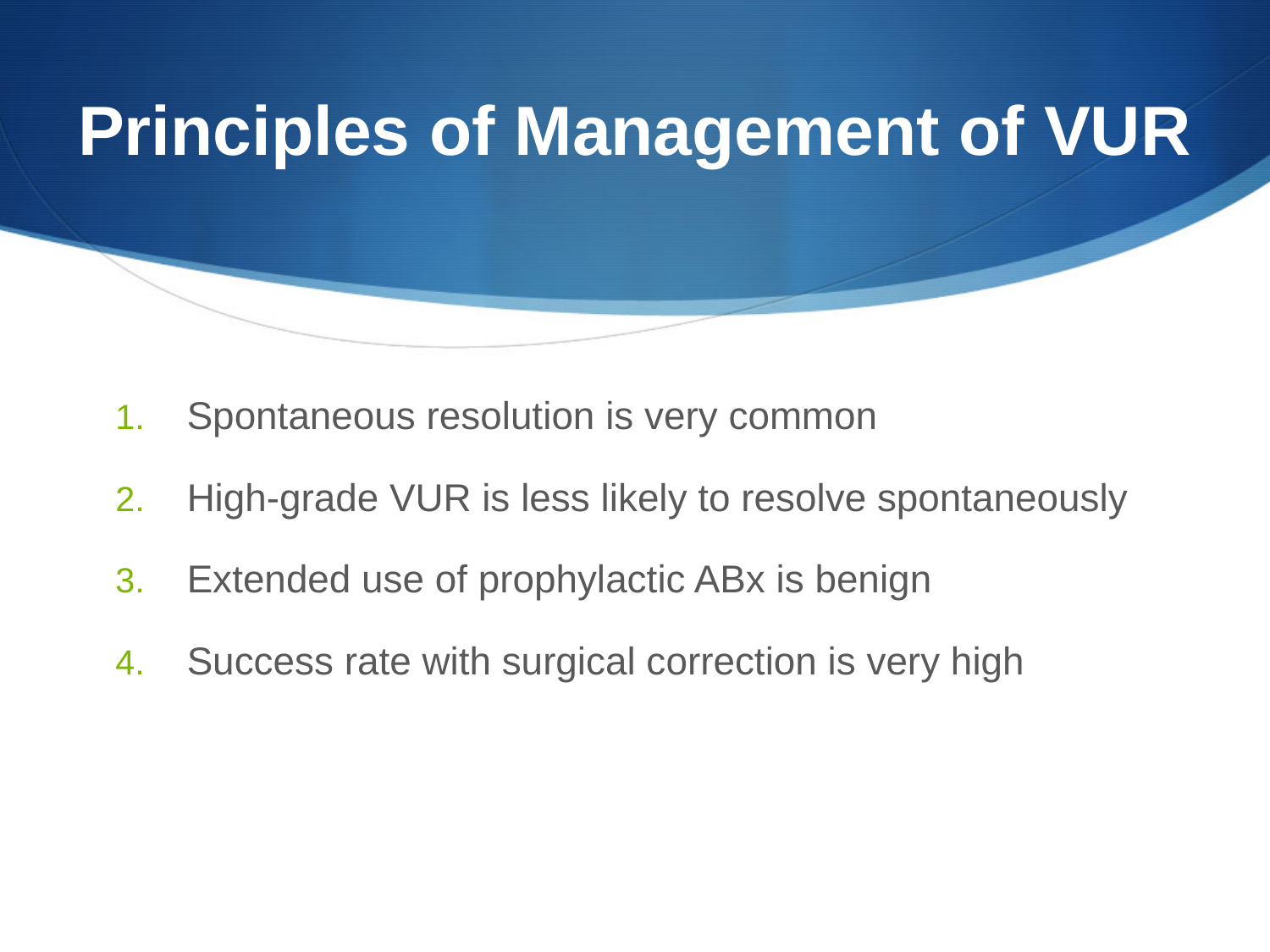

# Principles of Management of VUR
Spontaneous resolution is very common
High-grade VUR is less likely to resolve spontaneously
Extended use of prophylactic ABx is benign
Success rate with surgical correction is very high